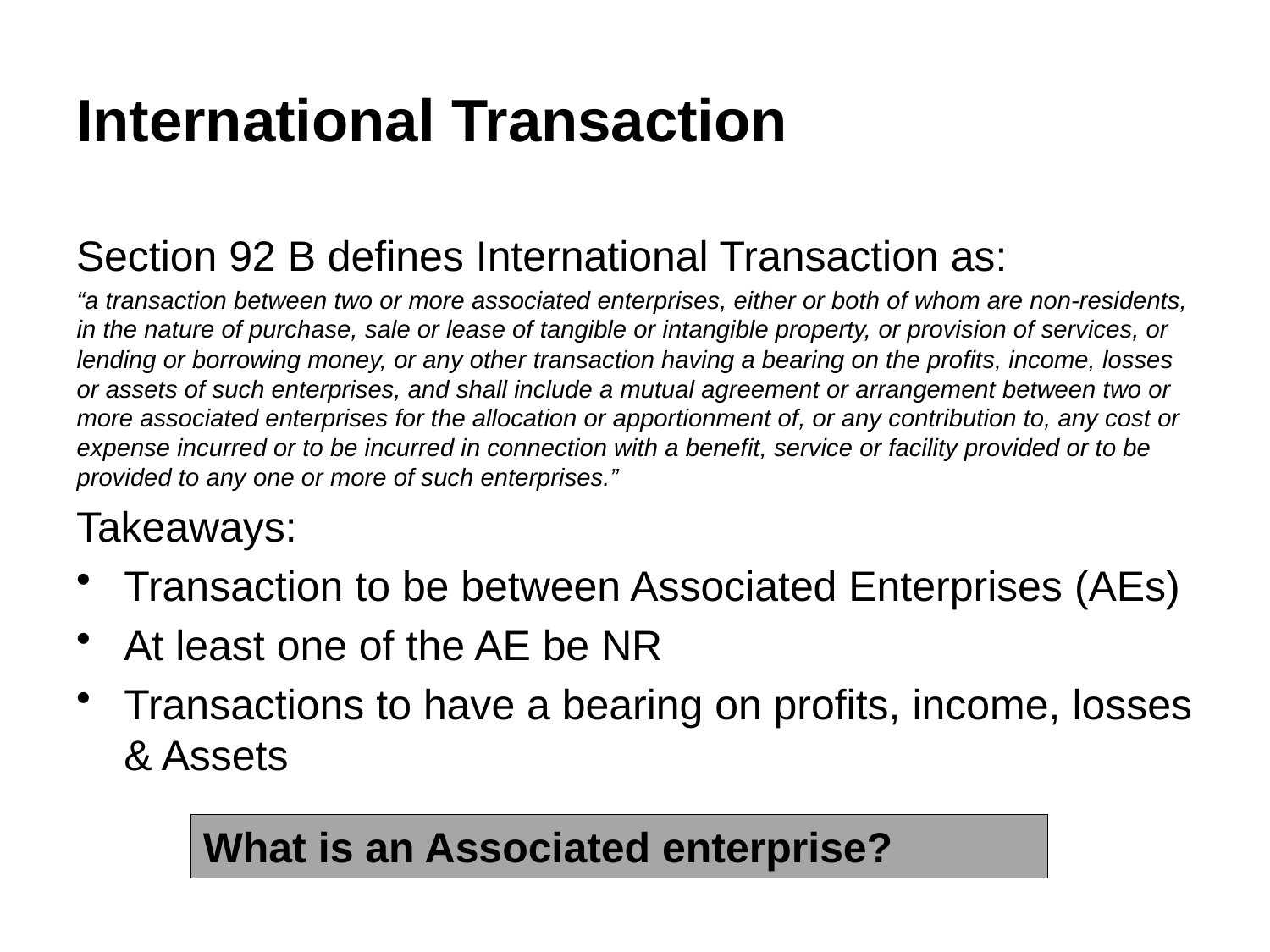

International Transaction
Section 92 B defines International Transaction as:
	“a transaction between two or more associated enterprises, either or both of whom are non-residents, in the nature of purchase, sale or lease of tangible or intangible property, or provision of services, or lending or borrowing money, or any other transaction having a bearing on the profits, income, losses or assets of such enterprises, and shall include a mutual agreement or arrangement between two or more associated enterprises for the allocation or apportionment of, or any contribution to, any cost or expense incurred or to be incurred in connection with a benefit, service or facility provided or to be provided to any one or more of such enterprises.”
Takeaways:
Transaction to be between Associated Enterprises (AEs)
At least one of the AE be NR
Transactions to have a bearing on profits, income, losses & Assets

What is an Associated enterprise?
13